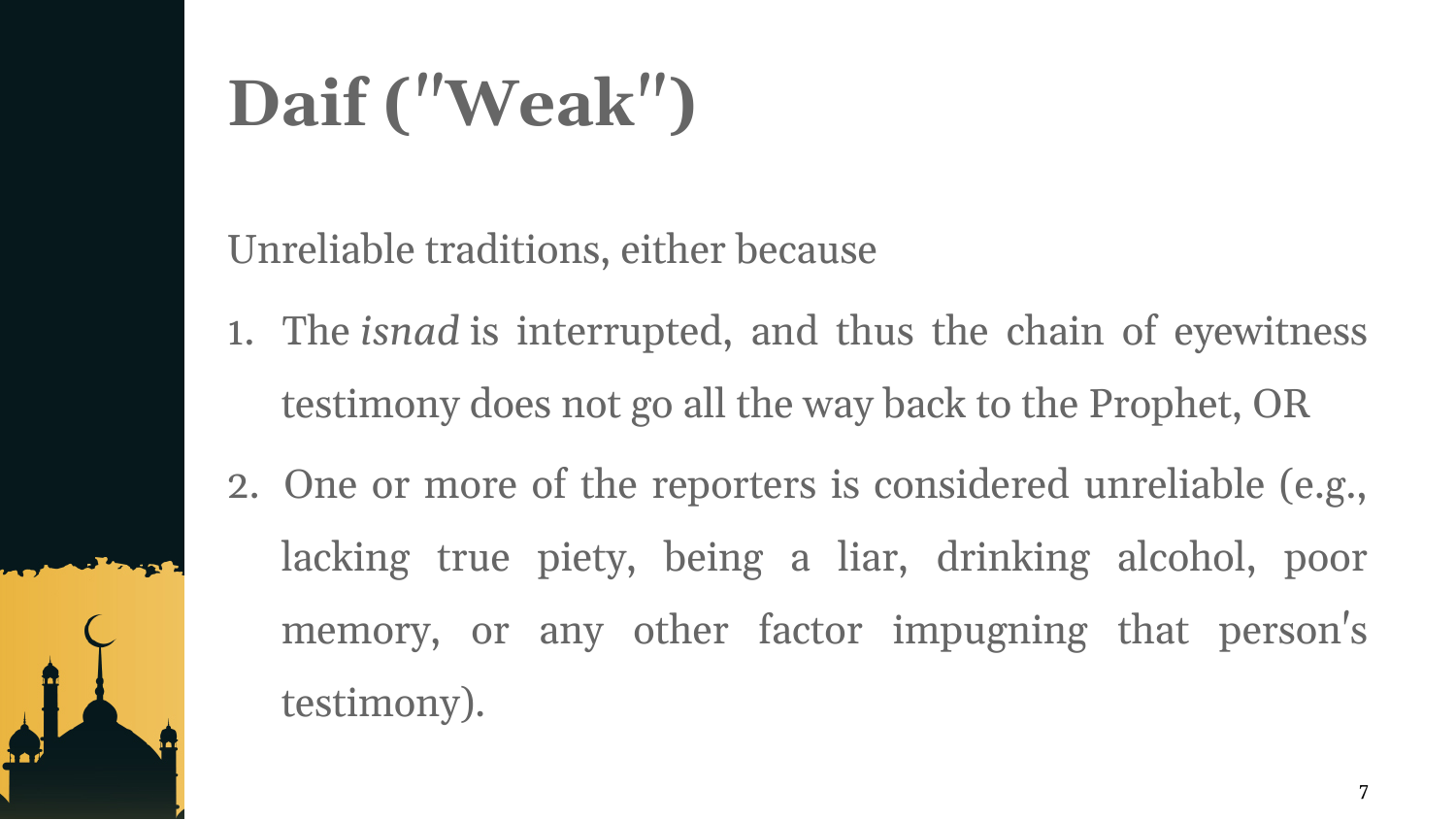

# Daif ("Weak")
Unreliable traditions, either because
1.  The isnad is interrupted, and thus the chain of eyewitness testimony does not go all the way back to the Prophet, OR
2.  One or more of the reporters is considered unreliable (e.g., lacking true piety, being a liar, drinking alcohol, poor memory, or any other factor impugning that person's testimony).

7